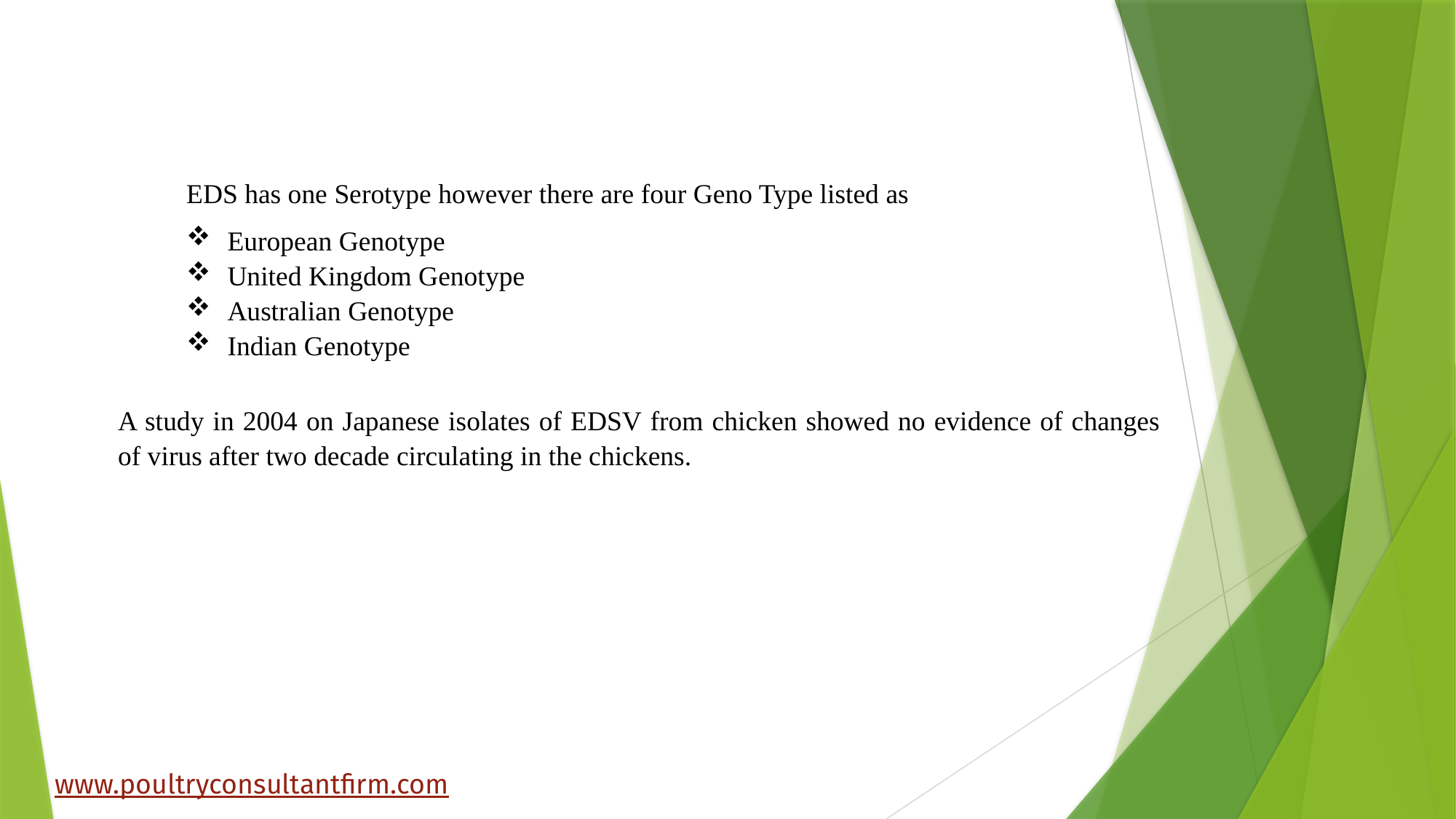

EDS has one Serotype however there are four Geno Type listed as
European Genotype
United Kingdom Genotype
Australian Genotype
Indian Genotype
A study in 2004 on Japanese isolates of EDSV from chicken showed no evidence of changes of virus after two decade circulating in the chickens.
www.poultryconsultantfirm.com